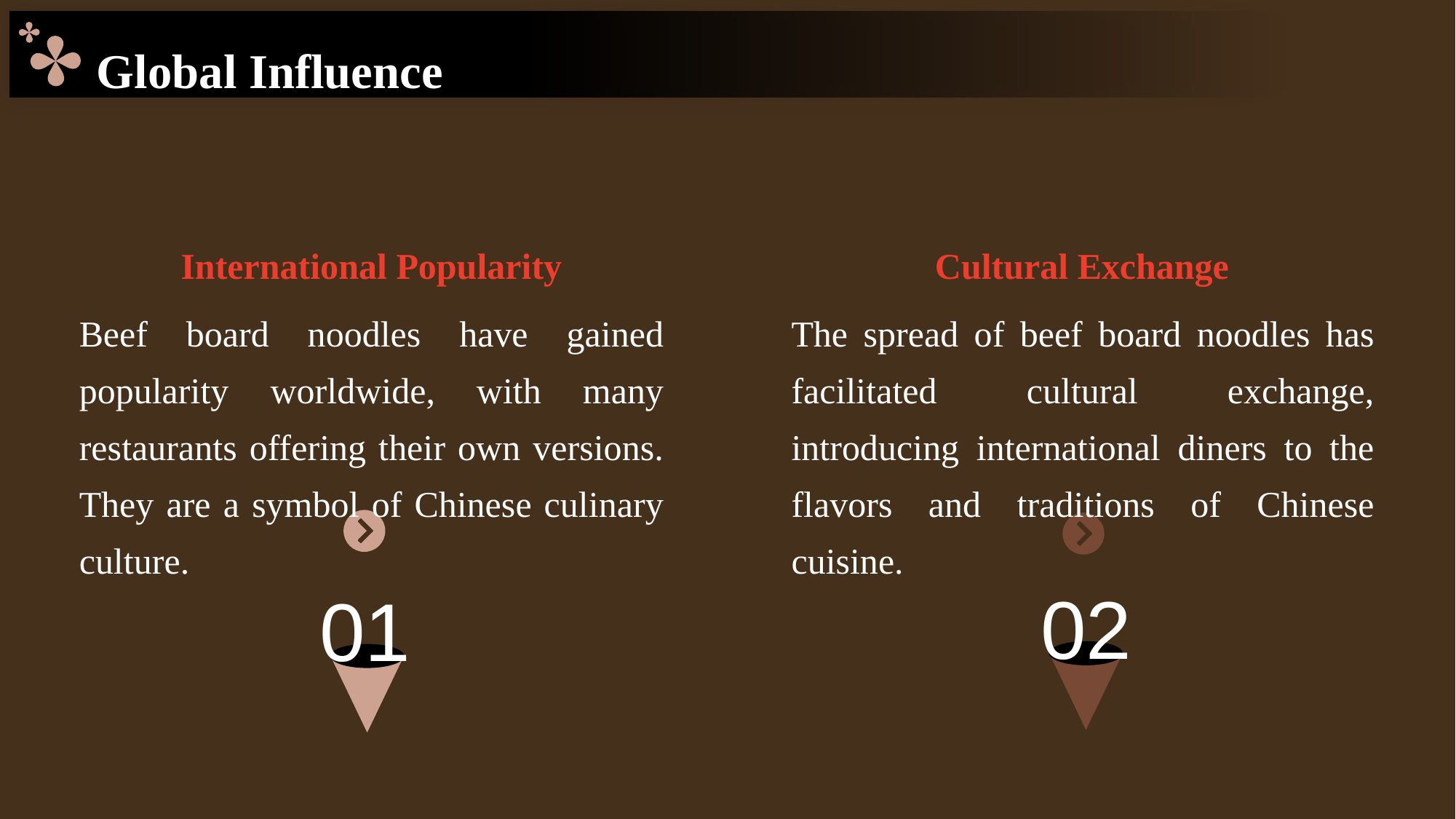

Global Influence

International Popularity
Cultural Exchange
Beef board noodles have gained popularity worldwide, with many restaurants offering their own versions. They are a symbol of Chinese culinary culture.
The spread of beef board noodles has facilitated cultural exchange, introducing international diners to the flavors and traditions of Chinese cuisine.

02
01